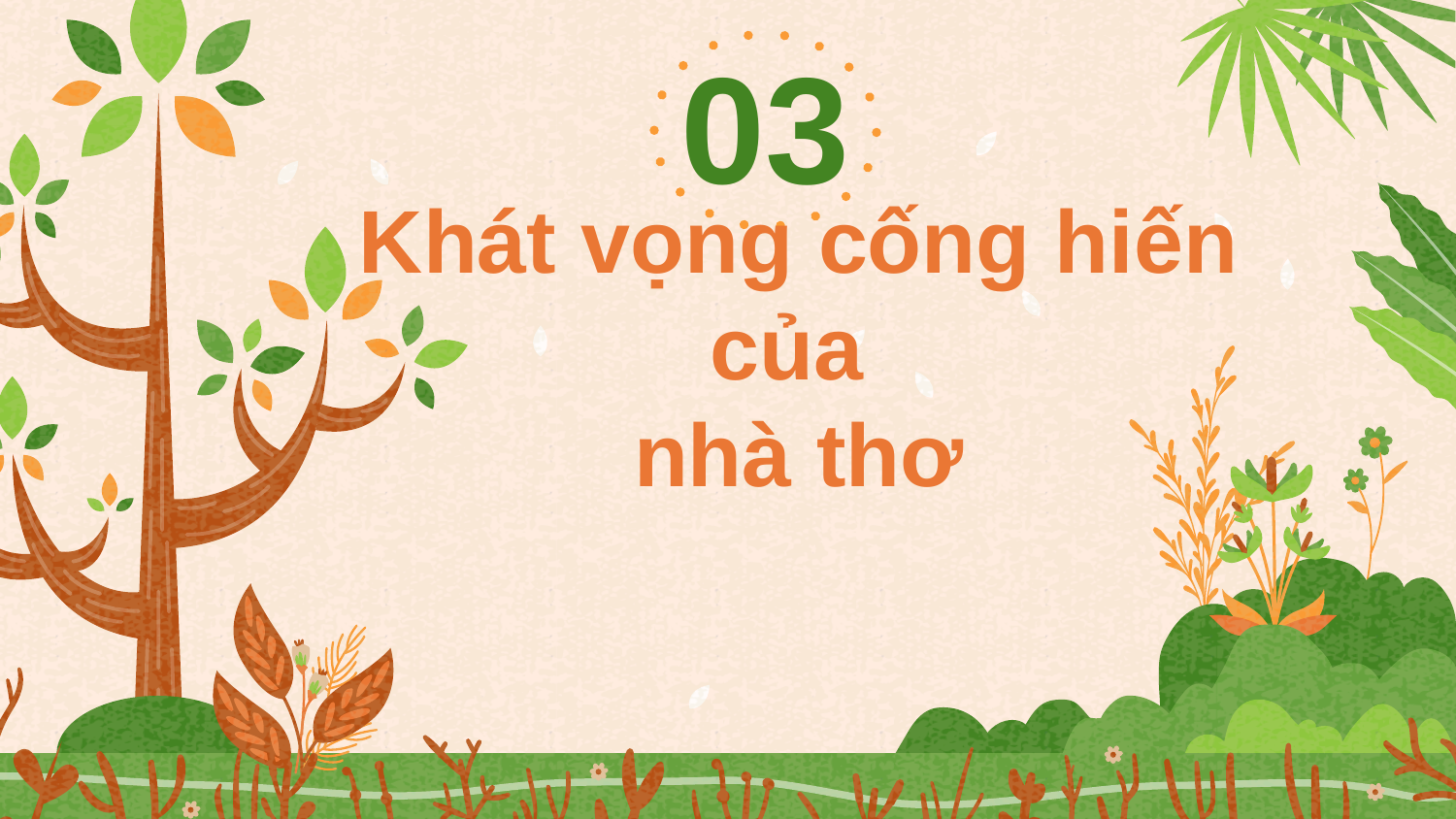

# 03

Khát vọng cống hiến của
nhà thơ